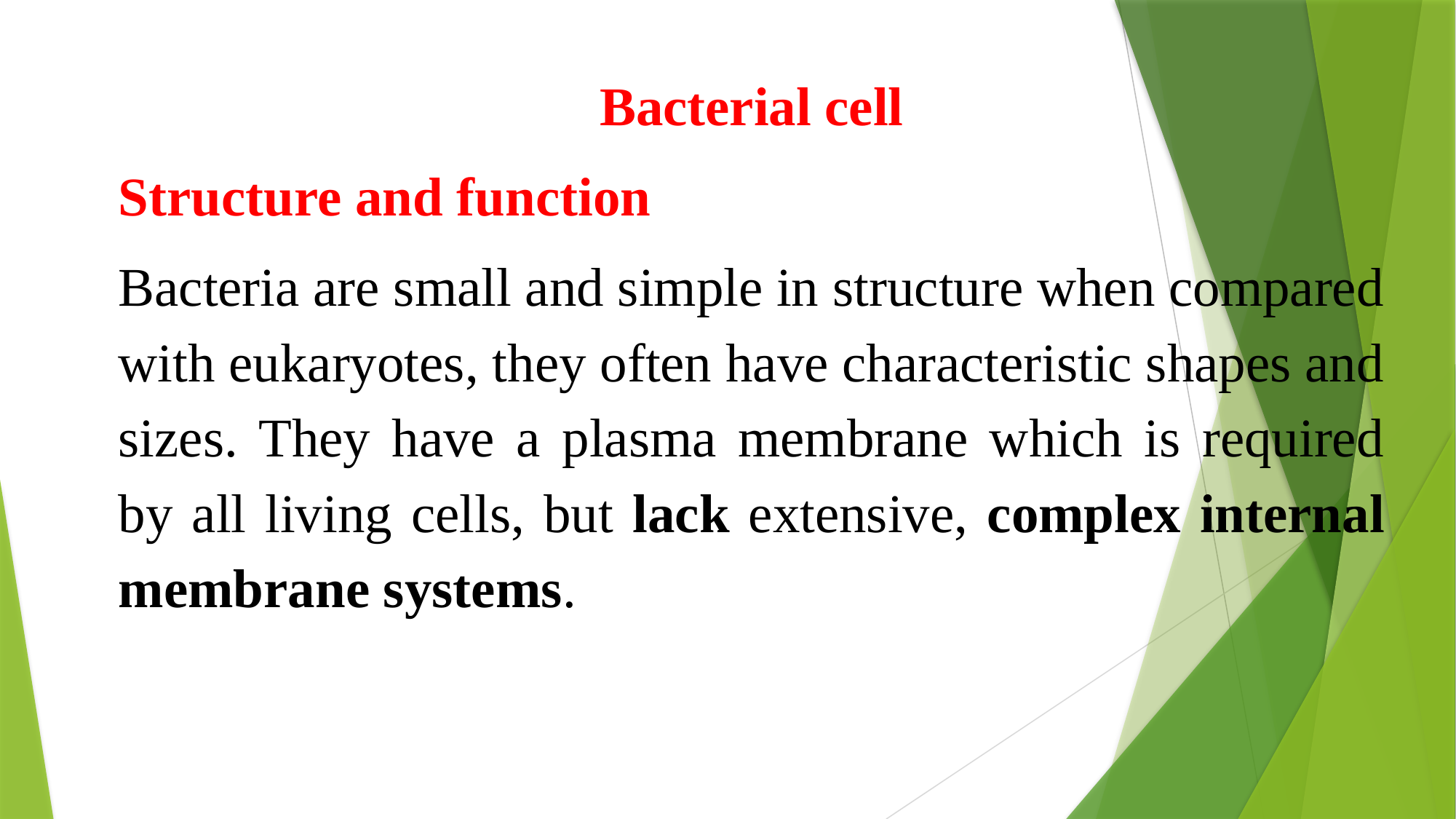

Bacterial cell
Structure and function
Bacteria are small and simple in structure when compared with eukaryotes, they often have characteristic shapes and sizes. They have a plasma membrane which is required by all living cells, but lack extensive, complex internal membrane systems.